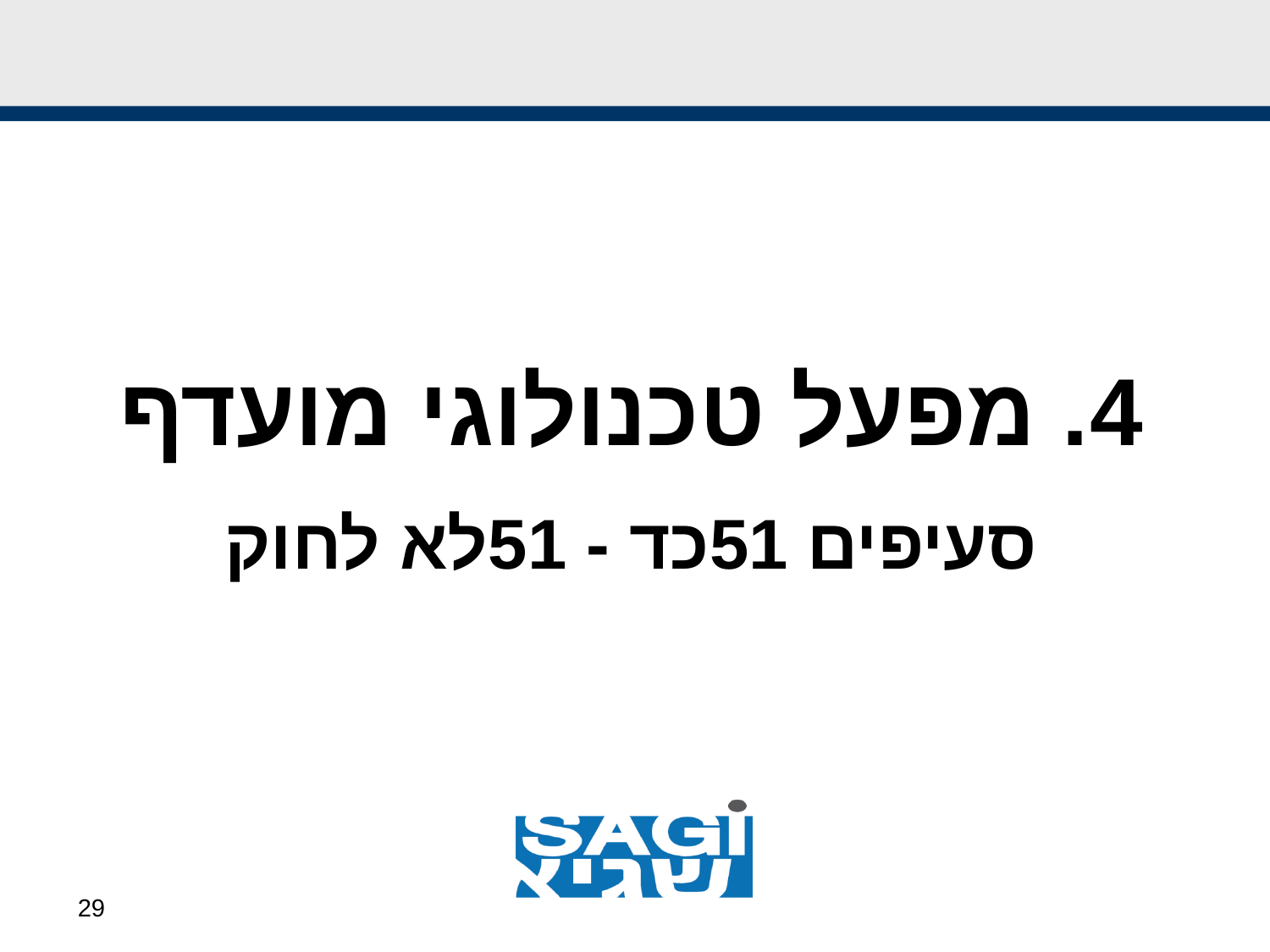

4. מפעל טכנולוגי מועדף
סעיפים 51כד - 51לא לחוק
29